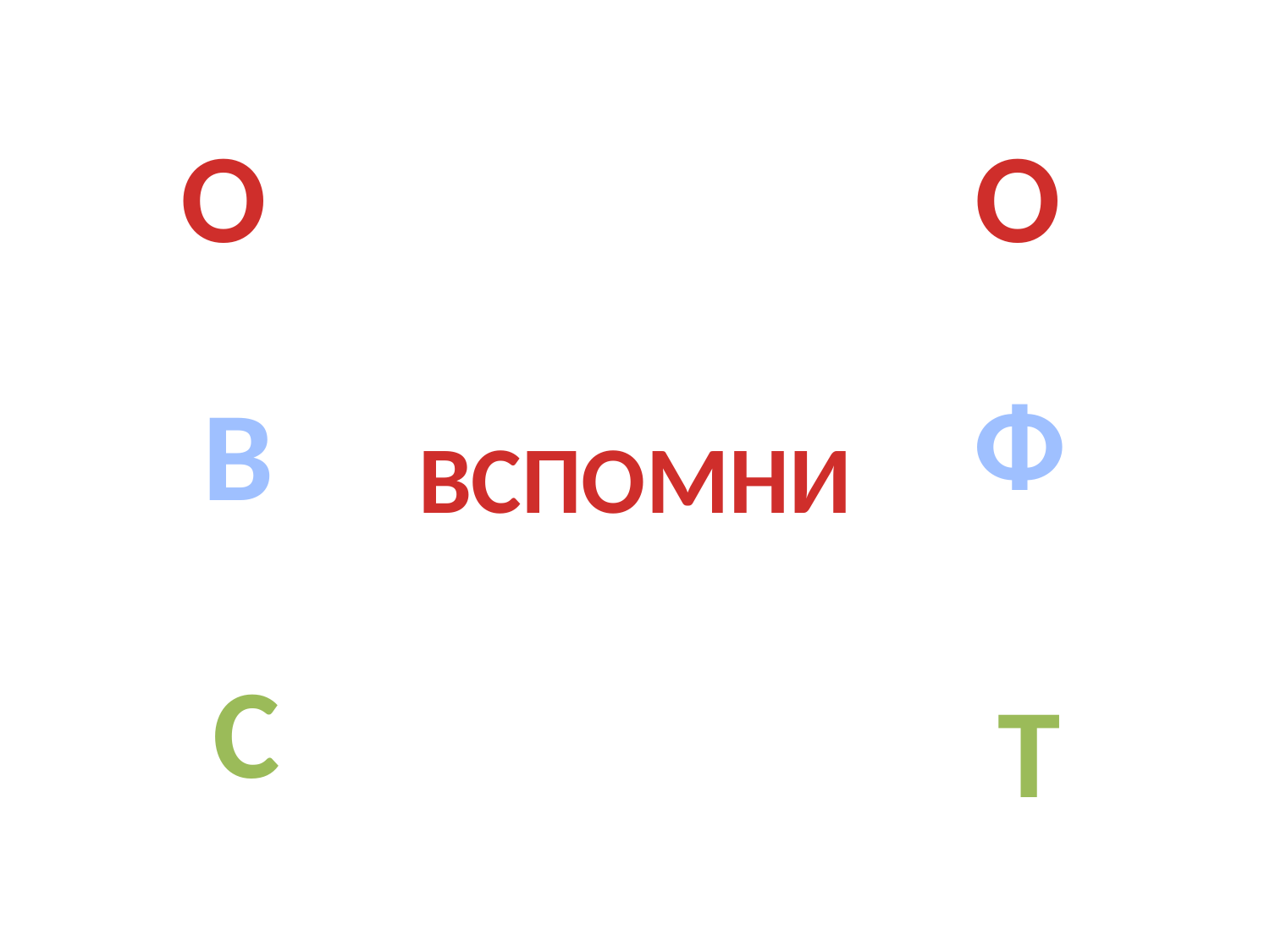

О
О
Ф
В
ВСПОМНИ
С
Т